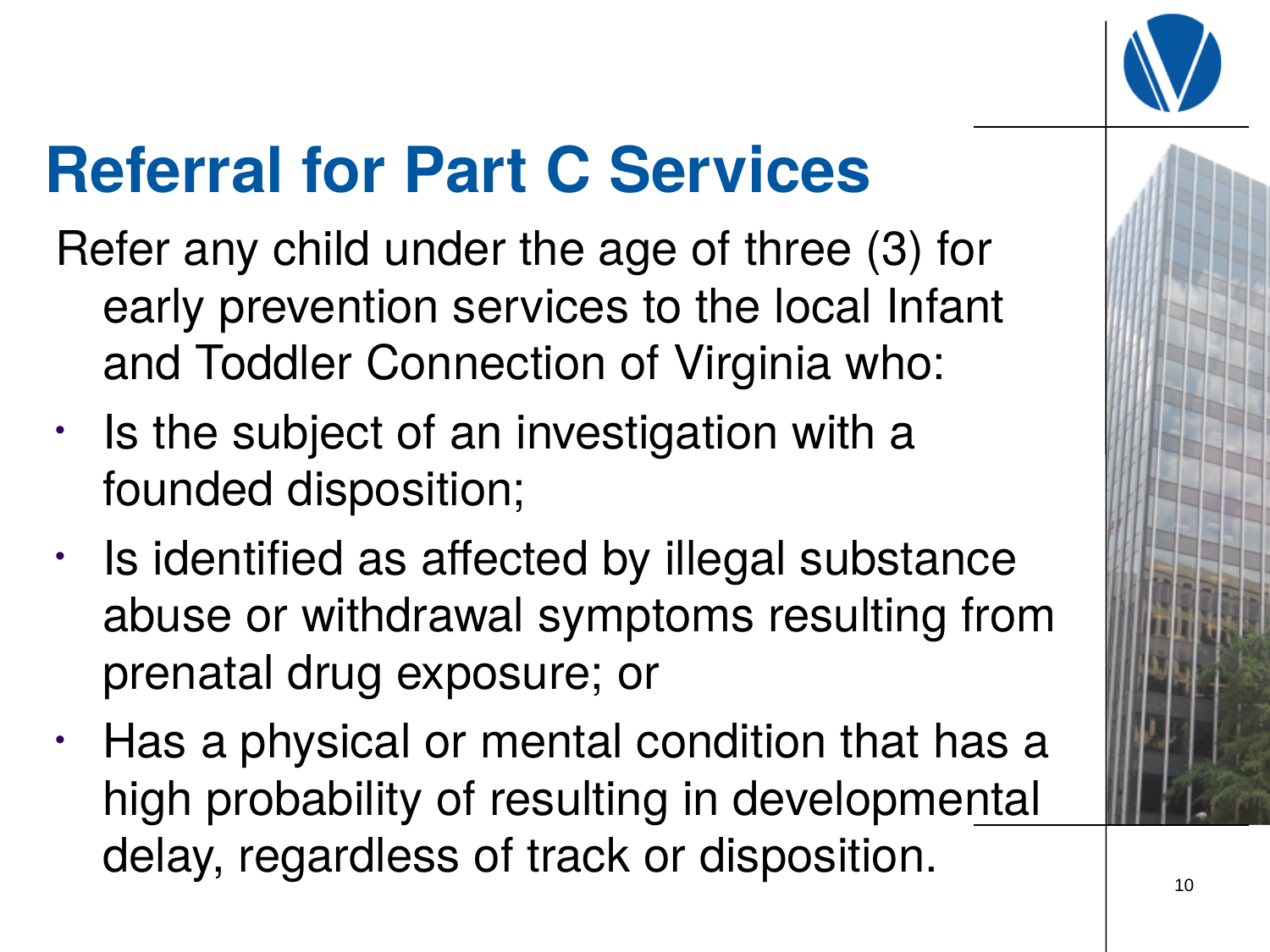

# Referral for Part C Services
Refer any child under the age of three (3) for early prevention services to the local Infant and Toddler Connection of Virginia who:
Is the subject of an investigation with a founded disposition;
Is identified as affected by illegal substance abuse or withdrawal symptoms resulting from prenatal drug exposure; or
Has a physical or mental condition that has a high probability of resulting in developmental delay, regardless of track or disposition.

10